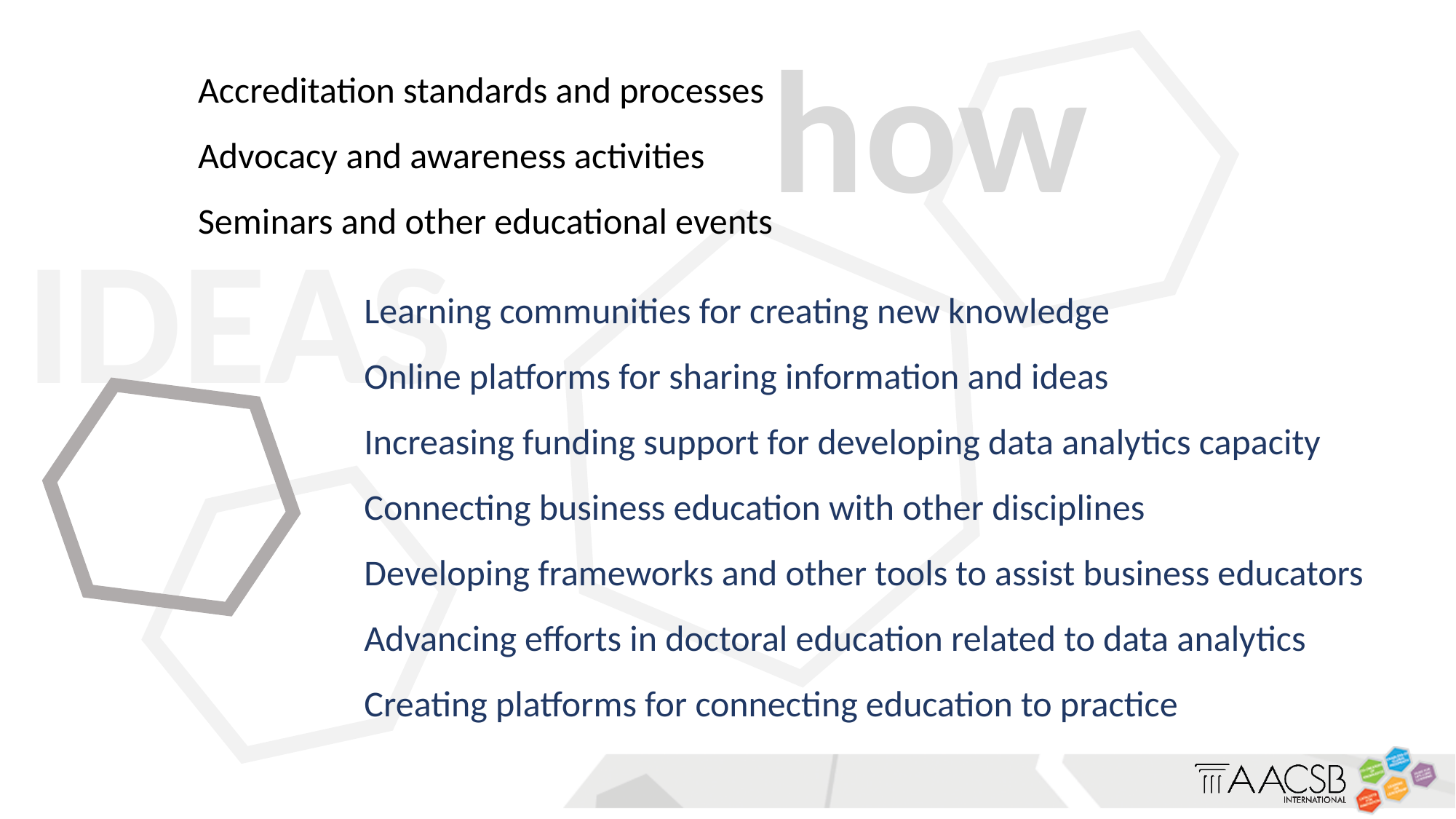

how
Accreditation standards and processes
Advocacy and awareness activities
Seminars and other educational events

IDEAS

Learning communities for creating new knowledge
Online platforms for sharing information and ideas
Increasing funding support for developing data analytics capacity
Connecting business education with other disciplines
Developing frameworks and other tools to assist business educators
Advancing efforts in doctoral education related to data analytics
Creating platforms for connecting education to practice